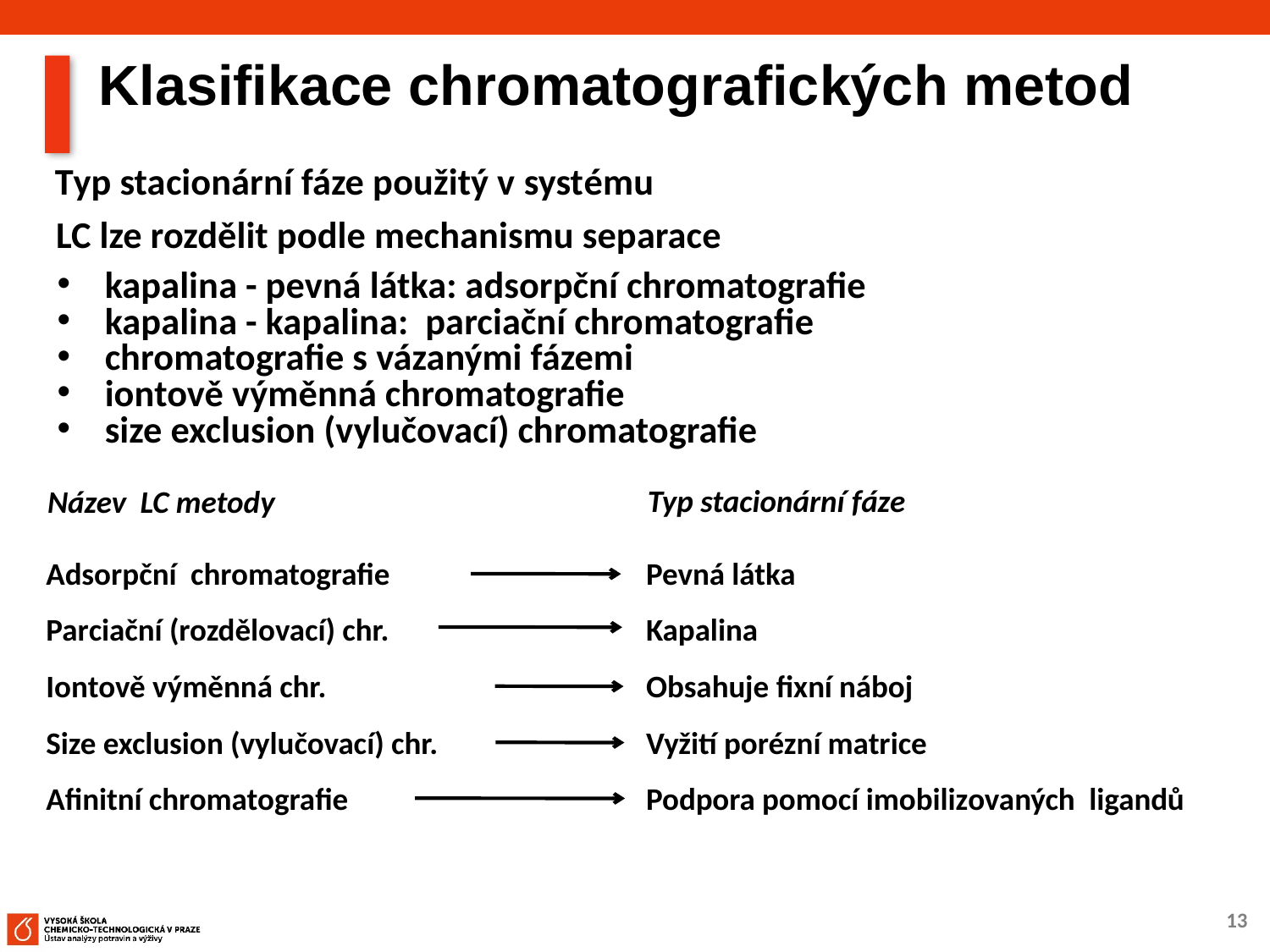

# Klasifikace chromatografických metod
Typ stacionární fáze použitý v systému
LC lze rozdělit podle mechanismu separace
kapalina - pevná látka: adsorpční chromatografie
kapalina - kapalina:  parciační chromatografie
chromatografie s vázanými fázemi
iontově výměnná chromatografie
size exclusion (vylučovací) chromatografie
Typ stacionární fáze
Název  LC metody
Adsorpční  chromatografie
Parciační (rozdělovací) chr.
Iontově výměnná chr.
Size exclusion (vylučovací) chr.
Afinitní chromatografie
Pevná látka
Kapalina
Obsahuje fixní náboj
Vyžití porézní matrice
Podpora pomocí imobilizovaných  ligandů